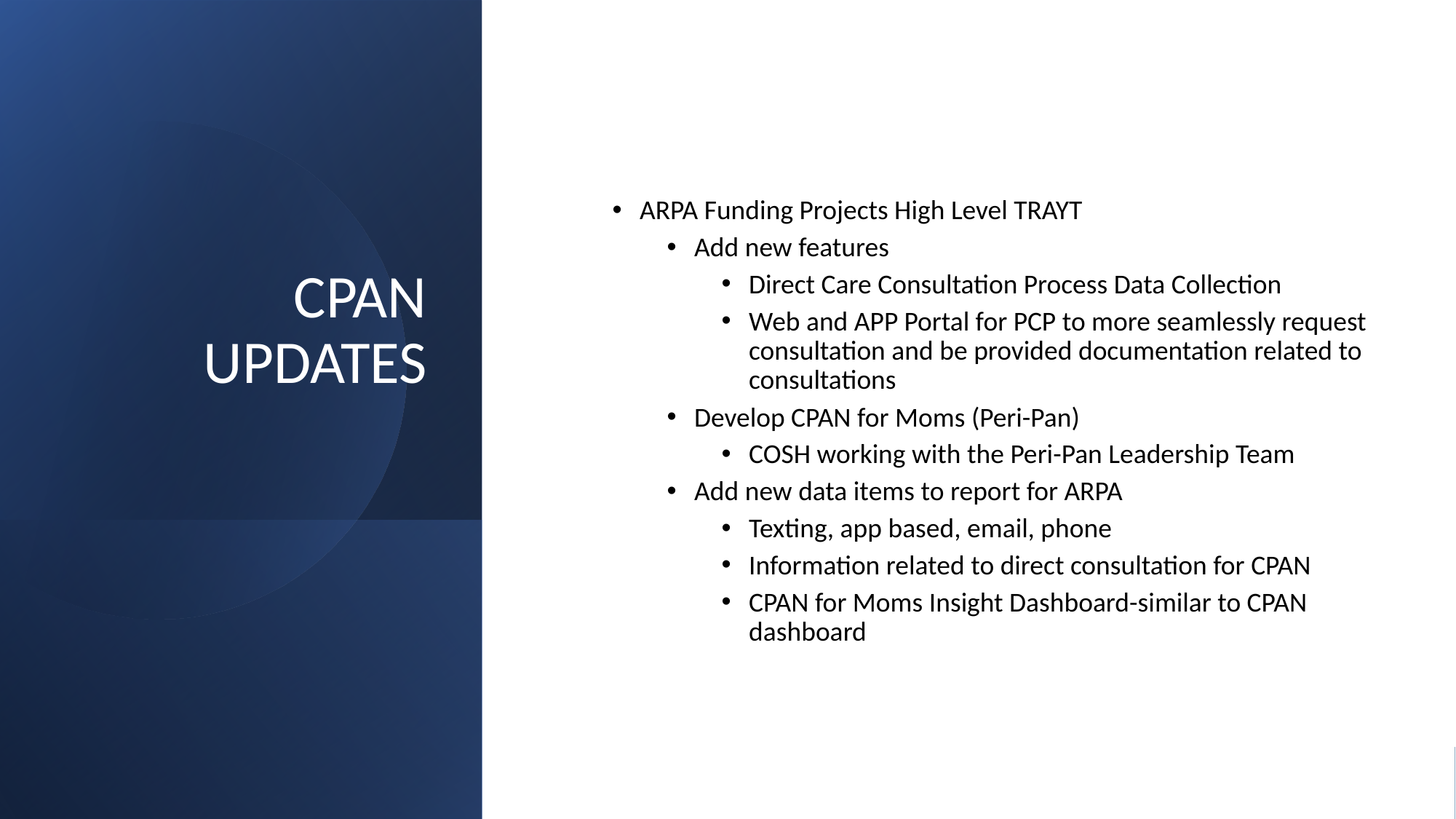

# CPAN UPDATES

ARPA Funding Projects High Level TRAYT
Add new features
Direct Care Consultation Process Data Collection
Web and APP Portal for PCP to more seamlessly request consultation and be provided documentation related to consultations
Develop CPAN for Moms (Peri-Pan)
COSH working with the Peri-Pan Leadership Team
Add new data items to report for ARPA
Texting, app based, email, phone
Information related to direct consultation for CPAN
CPAN for Moms Insight Dashboard-similar to CPAN dashboard